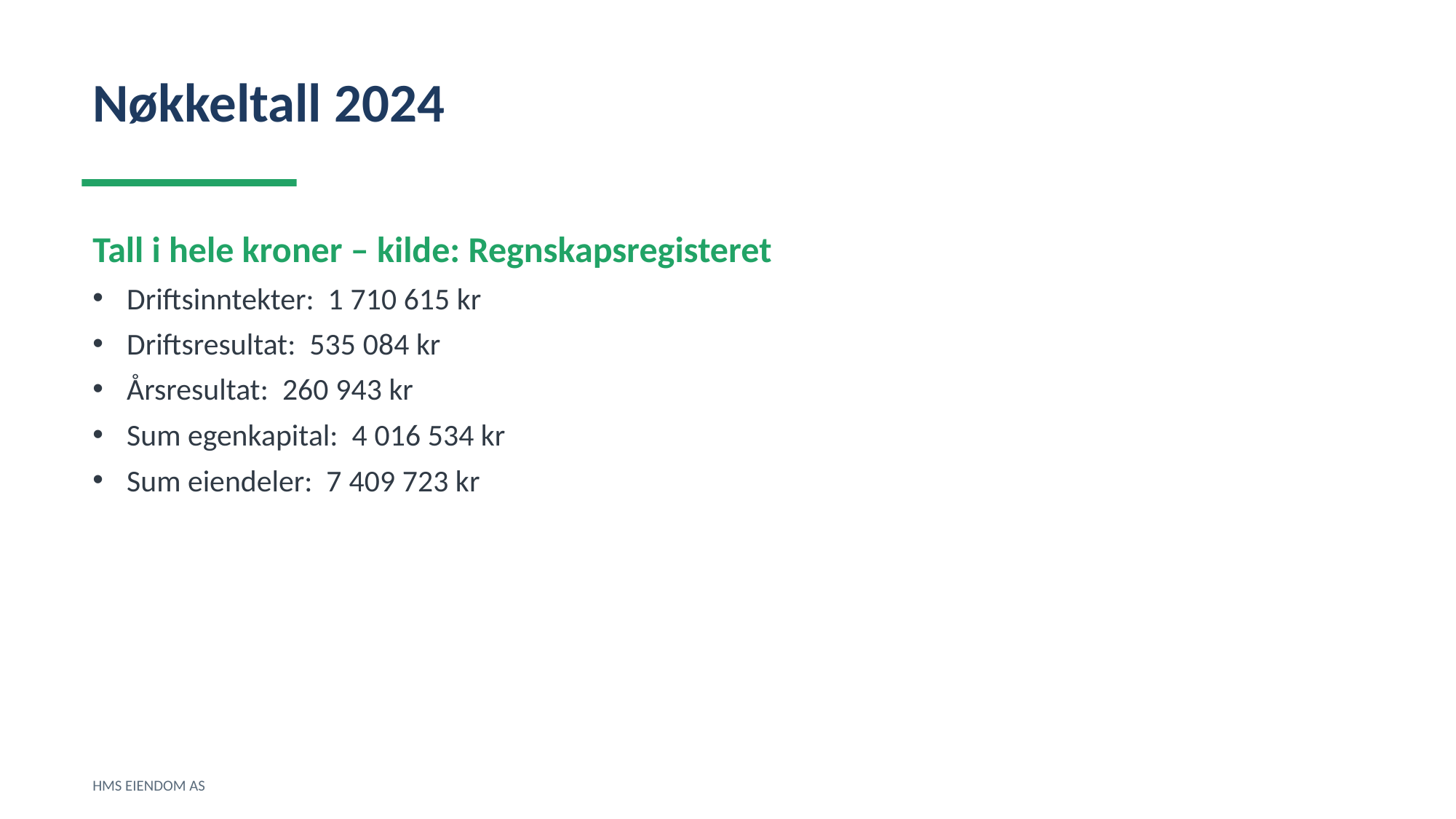

Nøkkeltall 2024

Tall i hele kroner – kilde: Regnskapsregisteret
Driftsinntekter:  1 710 615 kr
Driftsresultat:  535 084 kr
Årsresultat:  260 943 kr
Sum egenkapital:  4 016 534 kr
Sum eiendeler:  7 409 723 kr
HMS EIENDOM AS